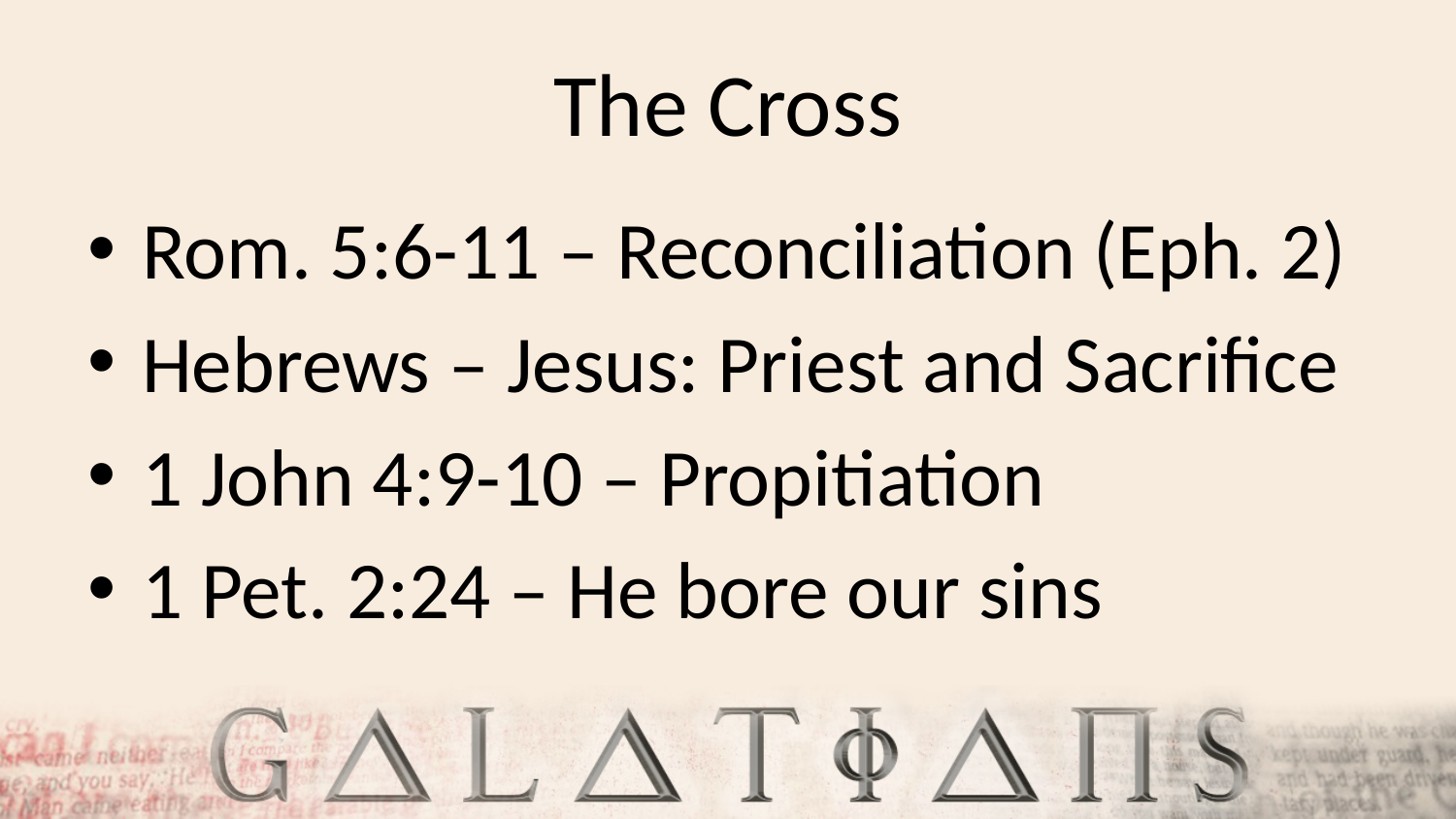

# The Cross
Rom. 5:6-11 – Reconciliation (Eph. 2)
Hebrews – Jesus: Priest and Sacrifice
1 John 4:9-10 – Propitiation
1 Pet. 2:24 – He bore our sins